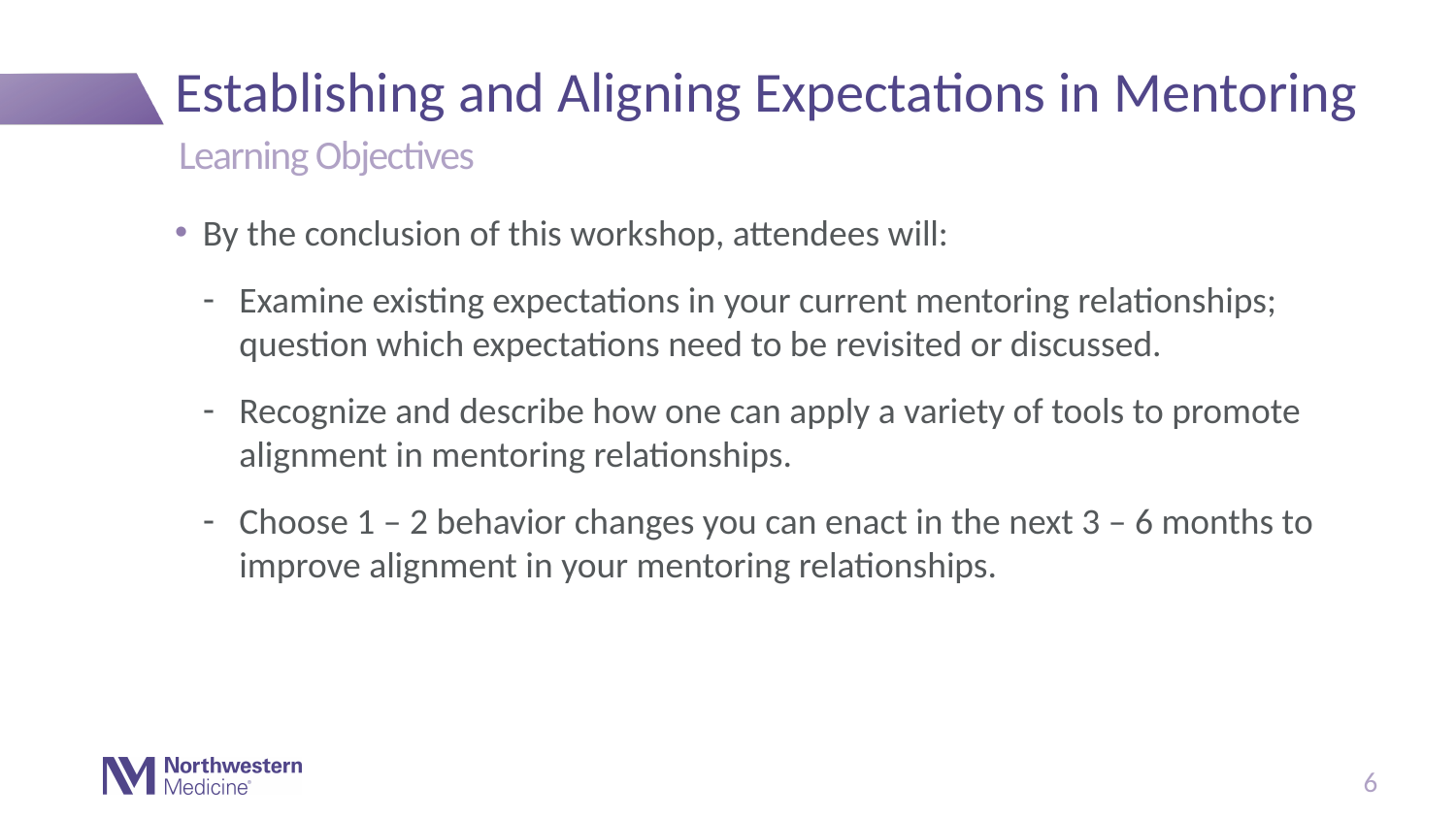

# Establishing and Aligning Expectations in Mentoring
Learning Objectives
By the conclusion of this workshop, attendees will:
Examine existing expectations in your current mentoring relationships; question which expectations need to be revisited or discussed.
Recognize and describe how one can apply a variety of tools to promote alignment in mentoring relationships.
Choose 1 – 2 behavior changes you can enact in the next 3 – 6 months to improve alignment in your mentoring relationships.
6